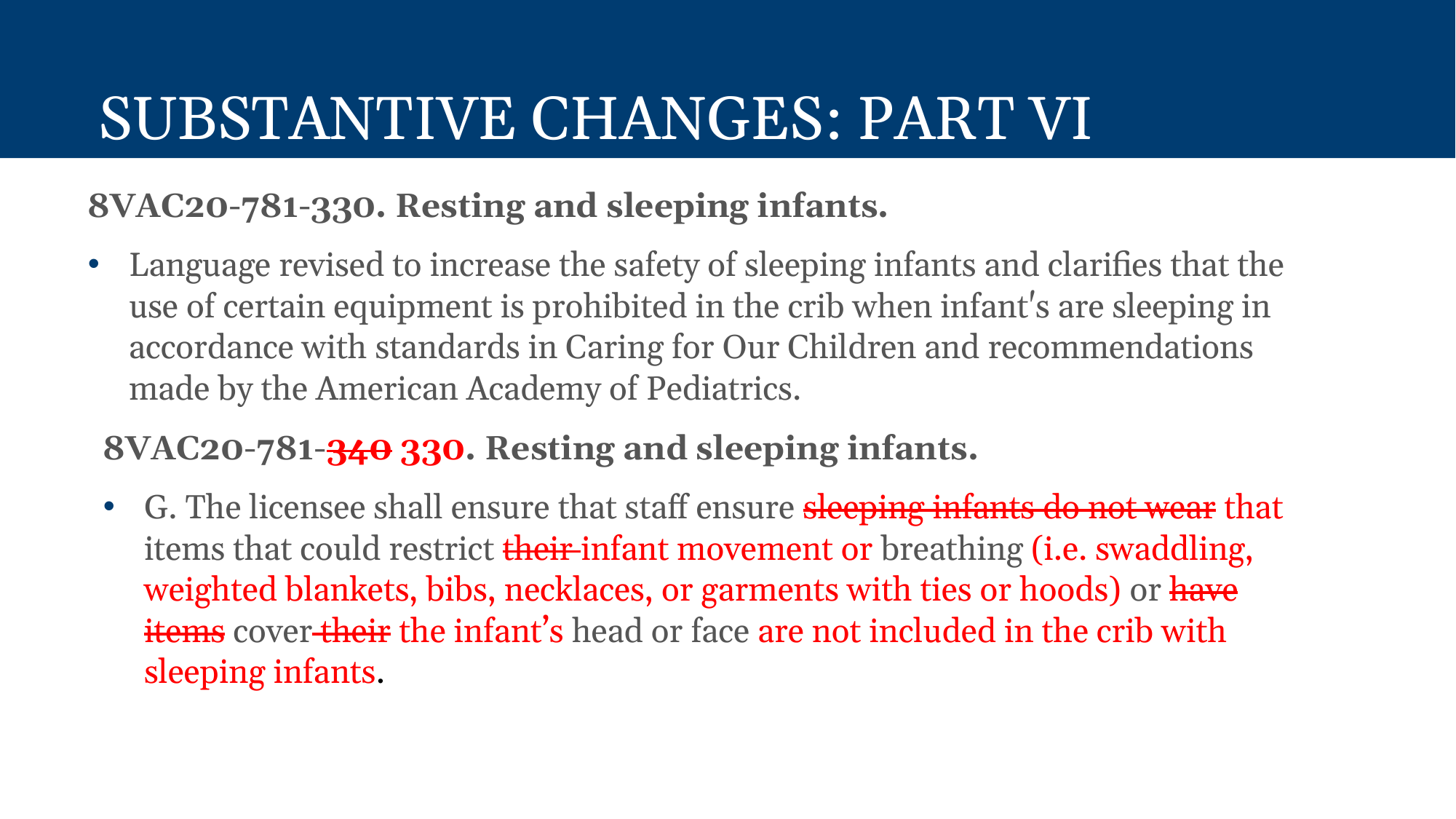

# Substantive Changes: Part VI
8VAC20-781-330. Resting and sleeping infants.
Language revised to increase the safety of sleeping infants and clarifies that the use of certain equipment is prohibited in the crib when infant's are sleeping in accordance with standards in Caring for Our Children and recommendations made by the American Academy of Pediatrics.
8VAC20-781-340 330. Resting and sleeping infants.
G. The licensee shall ensure that staff ensure sleeping infants do not wear that items that could restrict their infant movement or breathing (i.e. swaddling, weighted blankets, bibs, necklaces, or garments with ties or hoods) or have items cover their the infant’s head or face are not included in the crib with sleeping infants.